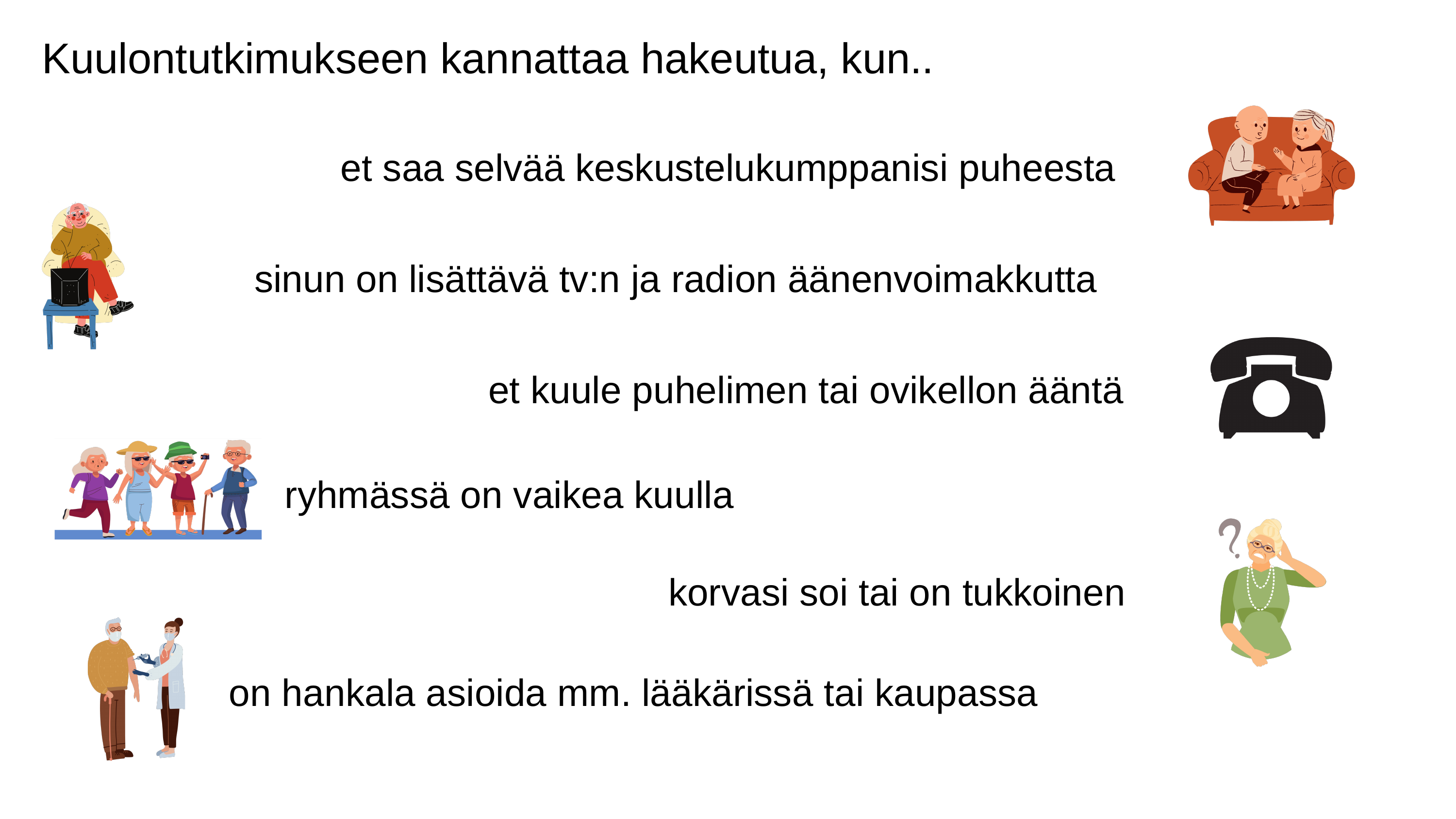

Kuulontutkimukseen kannattaa hakeutua, kun..

et saa selvää keskustelukumppanisi puheesta

sinun on lisättävä tv:n ja radion äänenvoimakkutta

et kuule puhelimen tai ovikellon ääntä

ryhmässä on vaikea kuulla

korvasi soi tai on tukkoinen

on hankala asioida mm. lääkärissä tai kaupassa